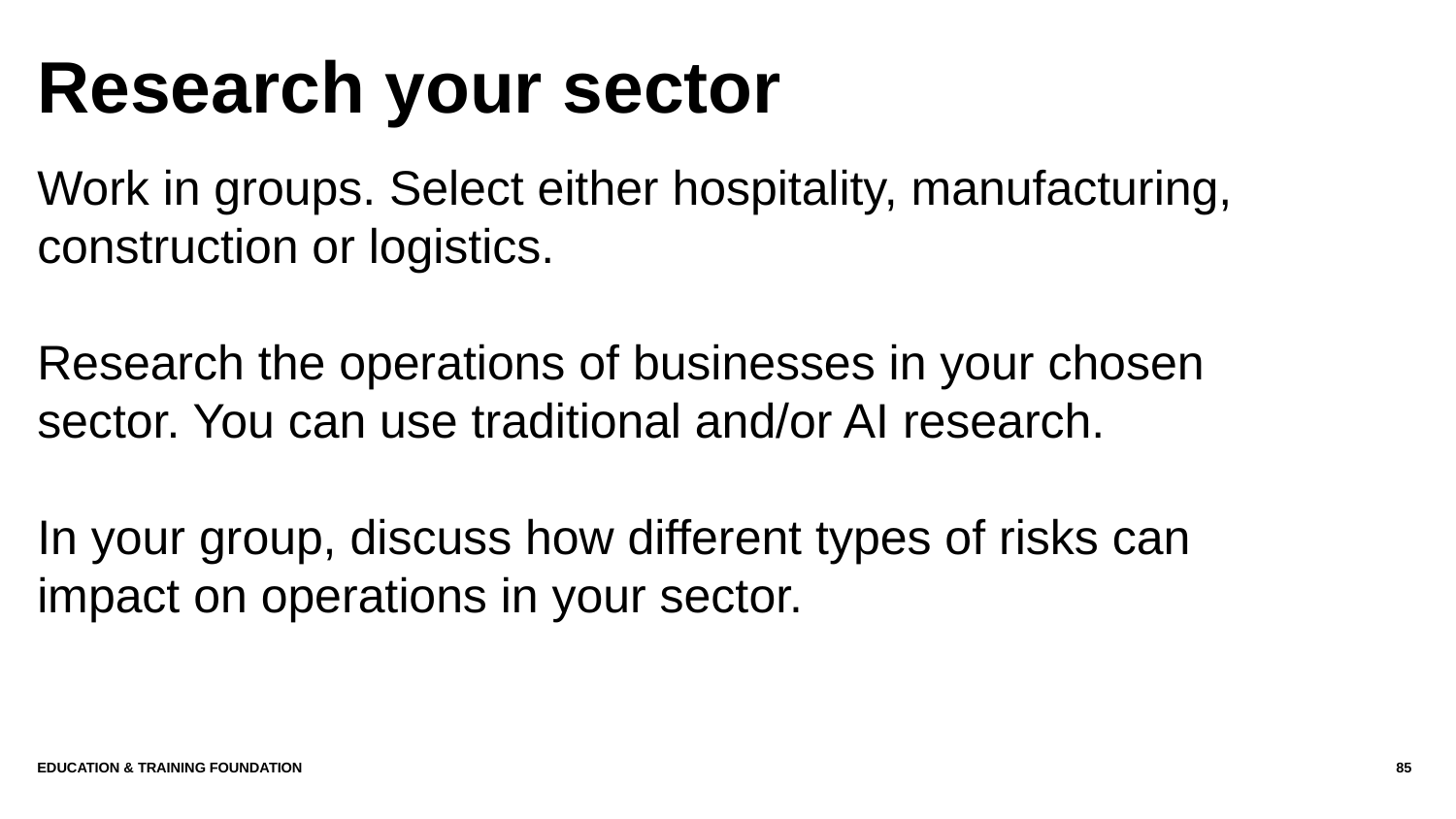

# Research your sector
Work in groups. Select either hospitality, manufacturing, construction or logistics.

Research the operations of businesses in your chosen sector. You can use traditional and/or AI research.

In your group, discuss how different types of risks can impact on operations in your sector.
Education & Training Foundation
85